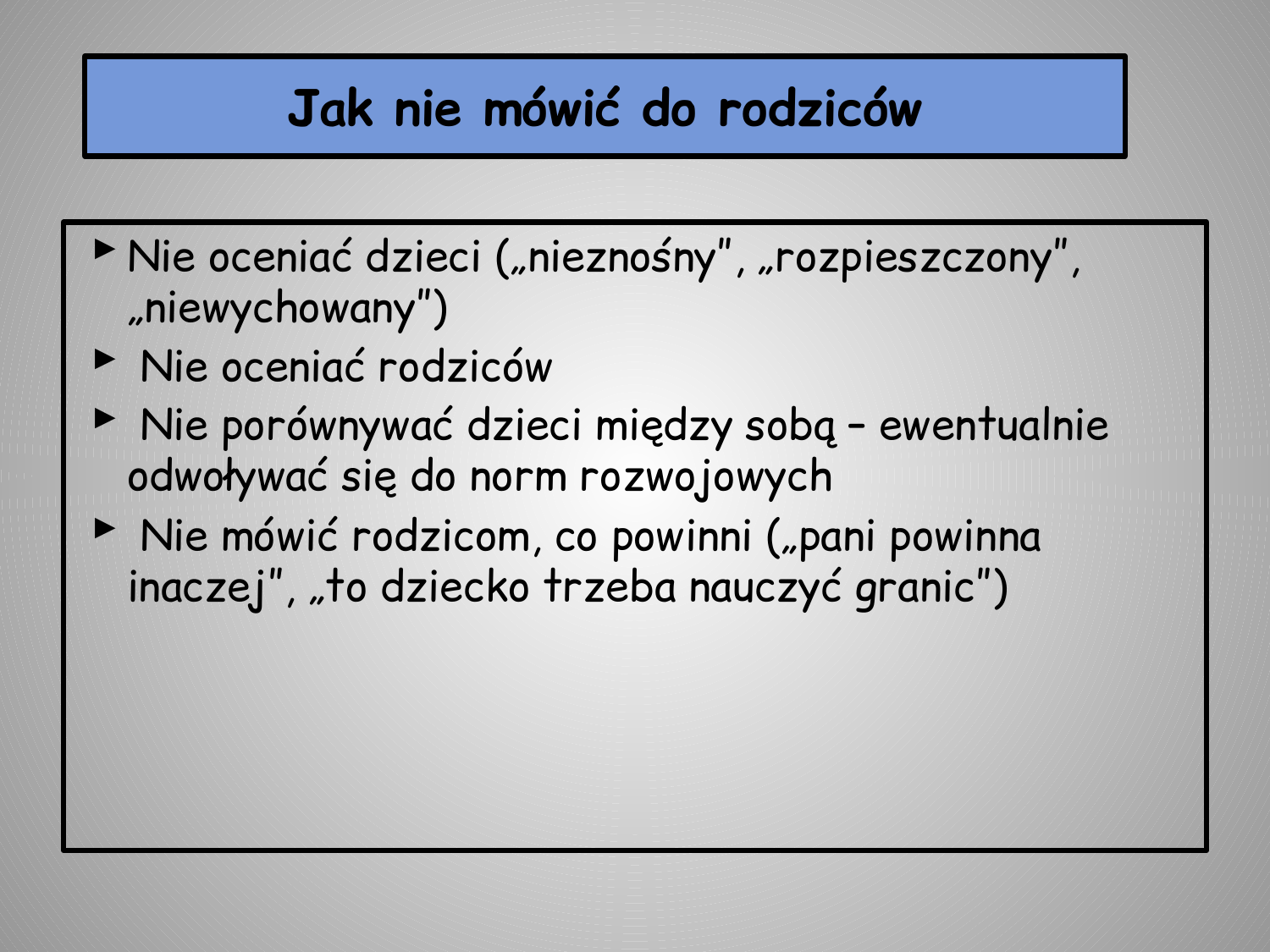

# Jak nie mówić do rodziców
Nie oceniać dzieci („nieznośny”, „rozpieszczony”, „niewychowany”)
 Nie oceniać rodziców
 Nie porównywać dzieci między sobą – ewentualnie odwoływać się do norm rozwojowych
 Nie mówić rodzicom, co powinni („pani powinna inaczej”, „to dziecko trzeba nauczyć granic”)